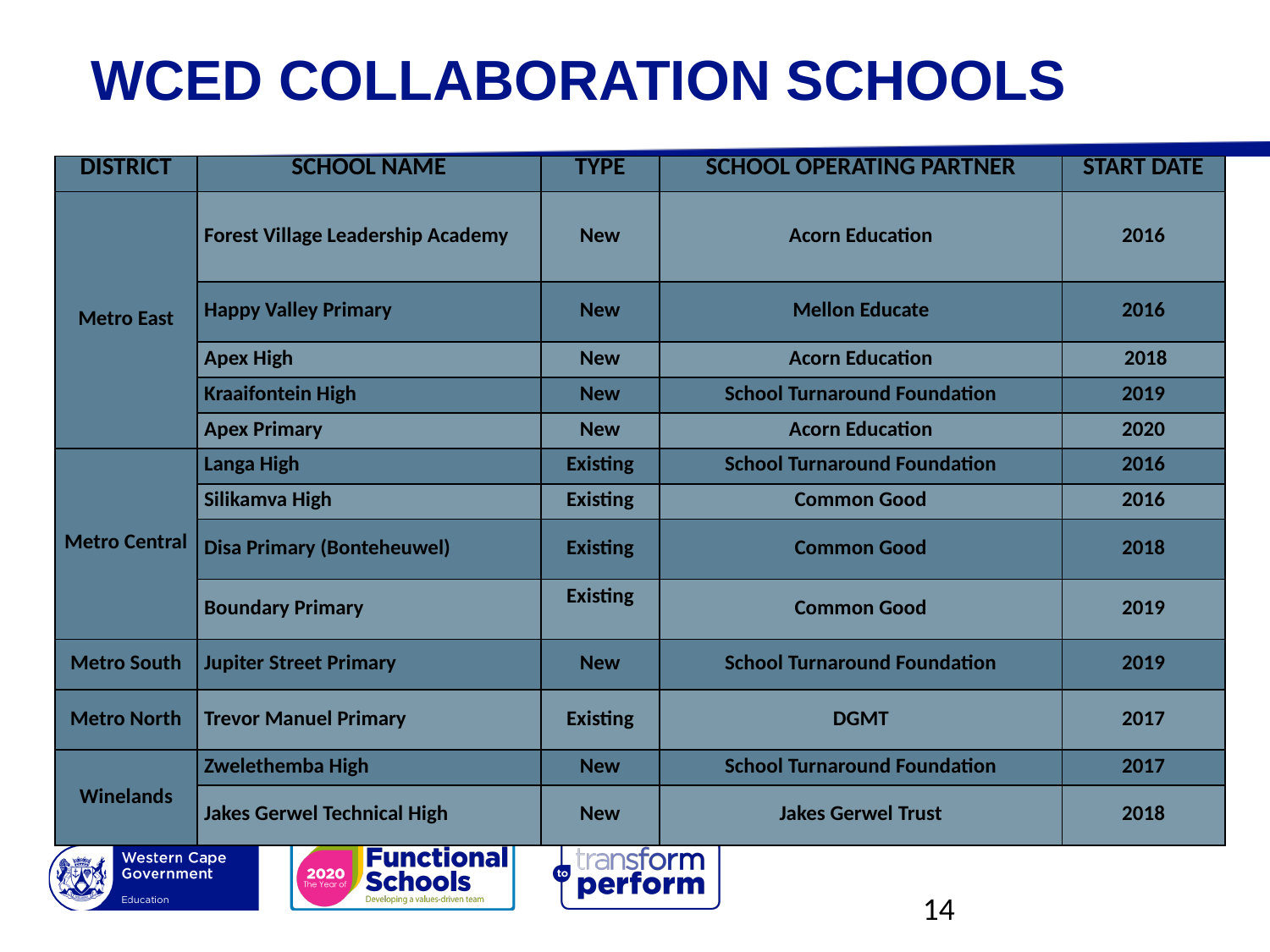

14
# WCED COLLABORATION SCHOOLS
| DISTRICT | SCHOOL NAME | TYPE | SCHOOL OPERATING PARTNER | START DATE |
| --- | --- | --- | --- | --- |
| Metro East | Forest Village Leadership Academy | New | Acorn Education | 2016 |
|  | Happy Valley Primary | New | Mellon Educate | 2016 |
|  | Apex High | New | Acorn Education | 2018 |
|  | Kraaifontein High | New | School Turnaround Foundation | 2019 |
|  | Apex Primary | New | Acorn Education | 2020 |
| Metro Central | Langa High | Existing | School Turnaround Foundation | 2016 |
|  | Silikamva High | Existing | Common Good | 2016 |
|  | Disa Primary (Bonteheuwel) | Existing | Common Good | 2018 |
|  | Boundary Primary | Existing | Common Good | 2019 |
| Metro South | Jupiter Street Primary | New | School Turnaround Foundation | 2019 |
| Metro North | Trevor Manuel Primary | Existing | DGMT | 2017 |
| Winelands | Zwelethemba High | New | School Turnaround Foundation | 2017 |
|  | Jakes Gerwel Technical High | New | Jakes Gerwel Trust | 2018 |